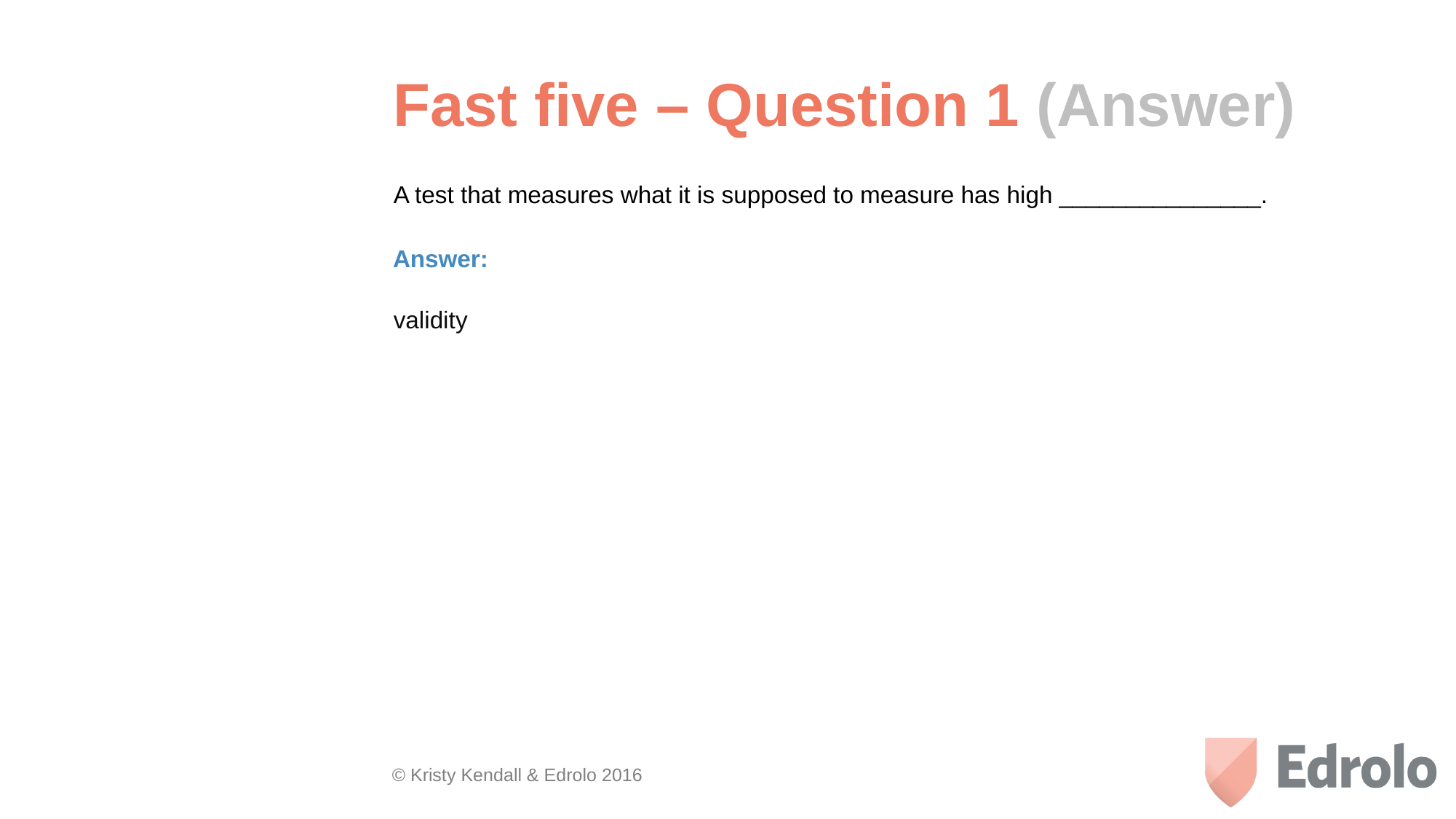

# Fast five – Question 1 (Answer)
A test that measures what it is supposed to measure has high _______________.
Answer:
validity